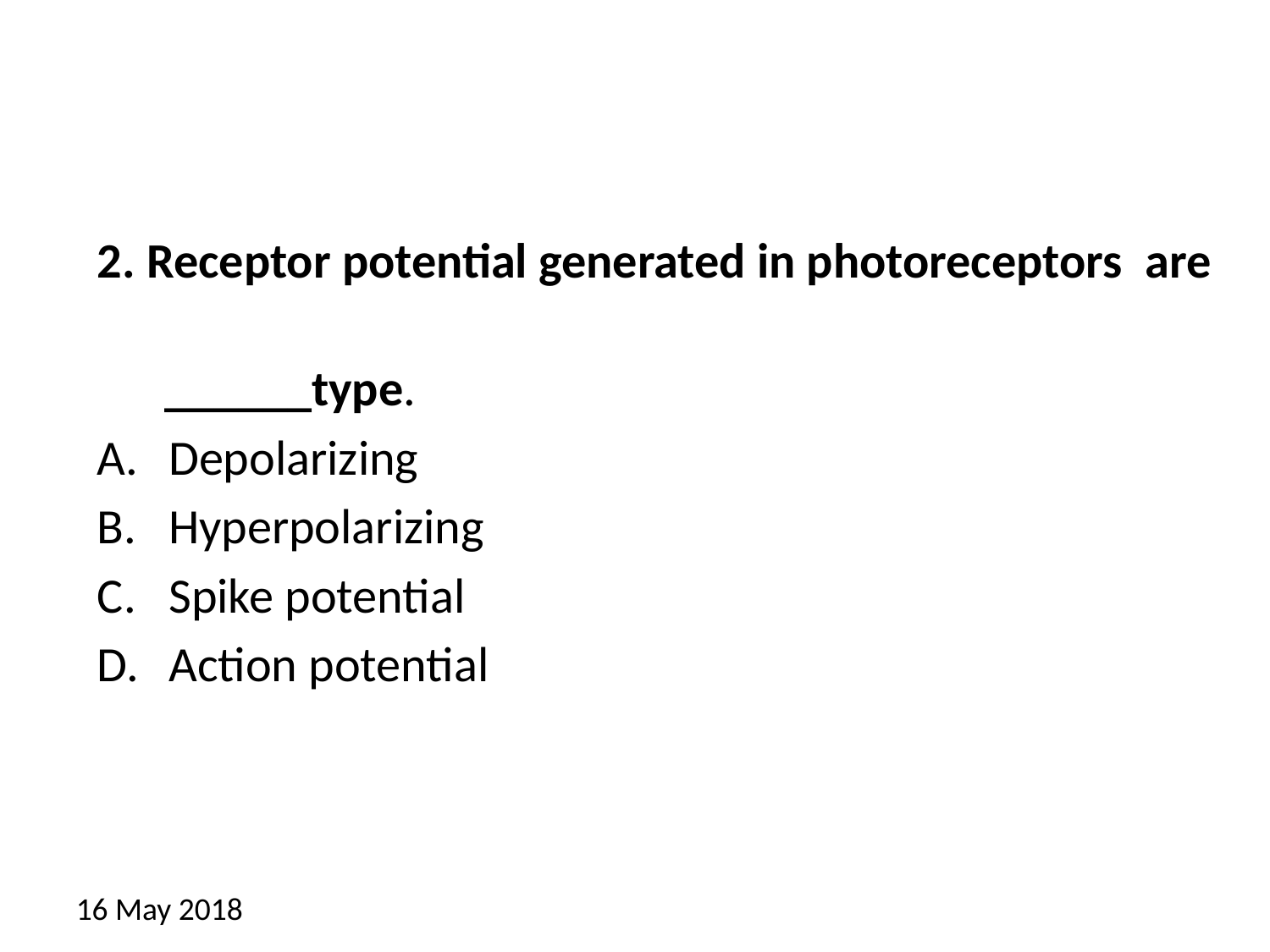

#
2. Receptor potential generated in photoreceptors  are
      ______type.
Depolarizing
Hyperpolarizing
Spike potential
Action potential
16 May 2018